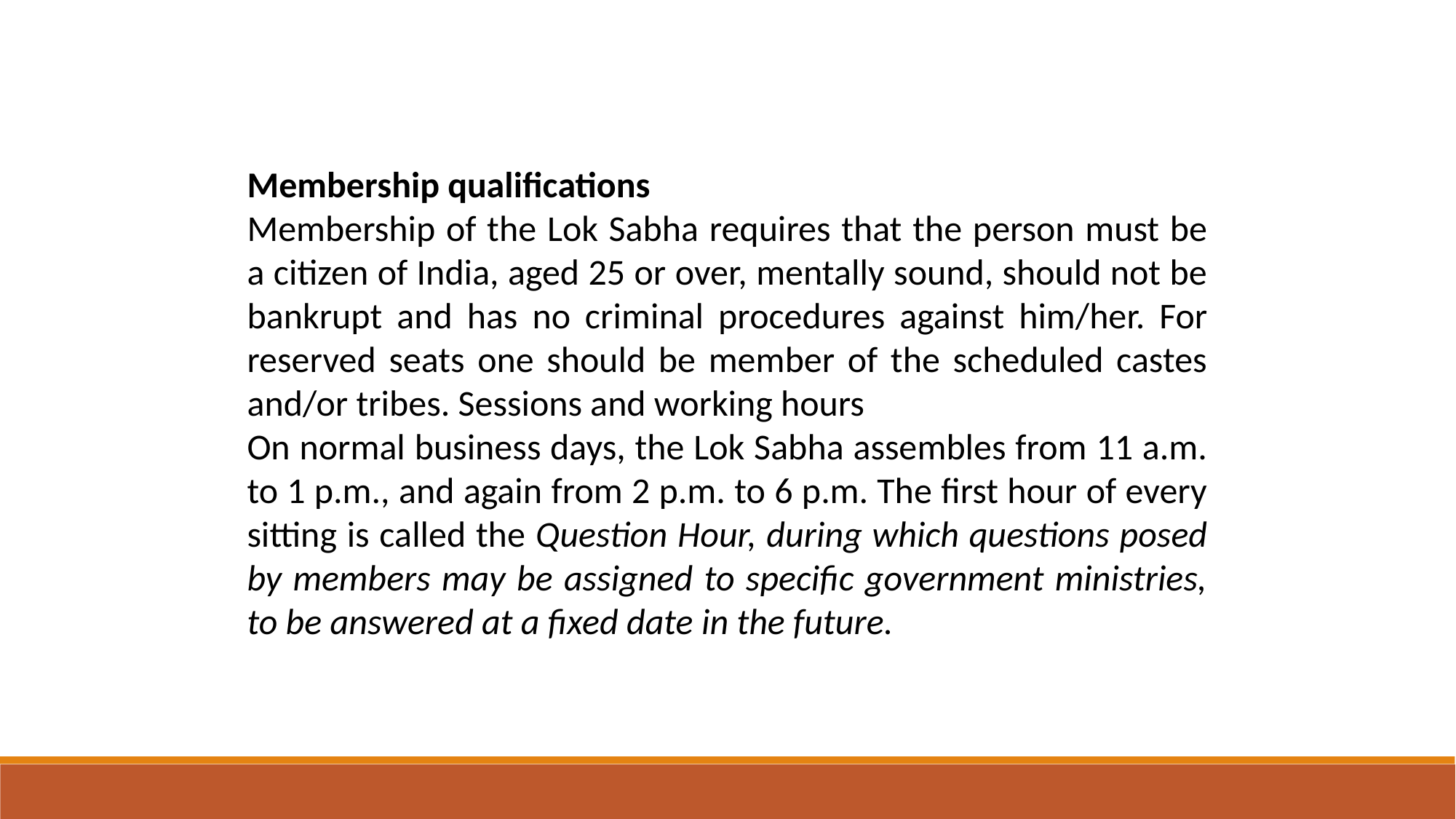

Membership qualifications
Membership of the Lok Sabha requires that the person must be a citizen of India, aged 25 or over, mentally sound, should not be bankrupt and has no criminal procedures against him/her. For reserved seats one should be member of the scheduled castes and/or tribes. Sessions and working hours
On normal business days, the Lok Sabha assembles from 11 a.m. to 1 p.m., and again from 2 p.m. to 6 p.m. The first hour of every sitting is called the Question Hour, during which questions posed by members may be assigned to specific government ministries, to be answered at a fixed date in the future.